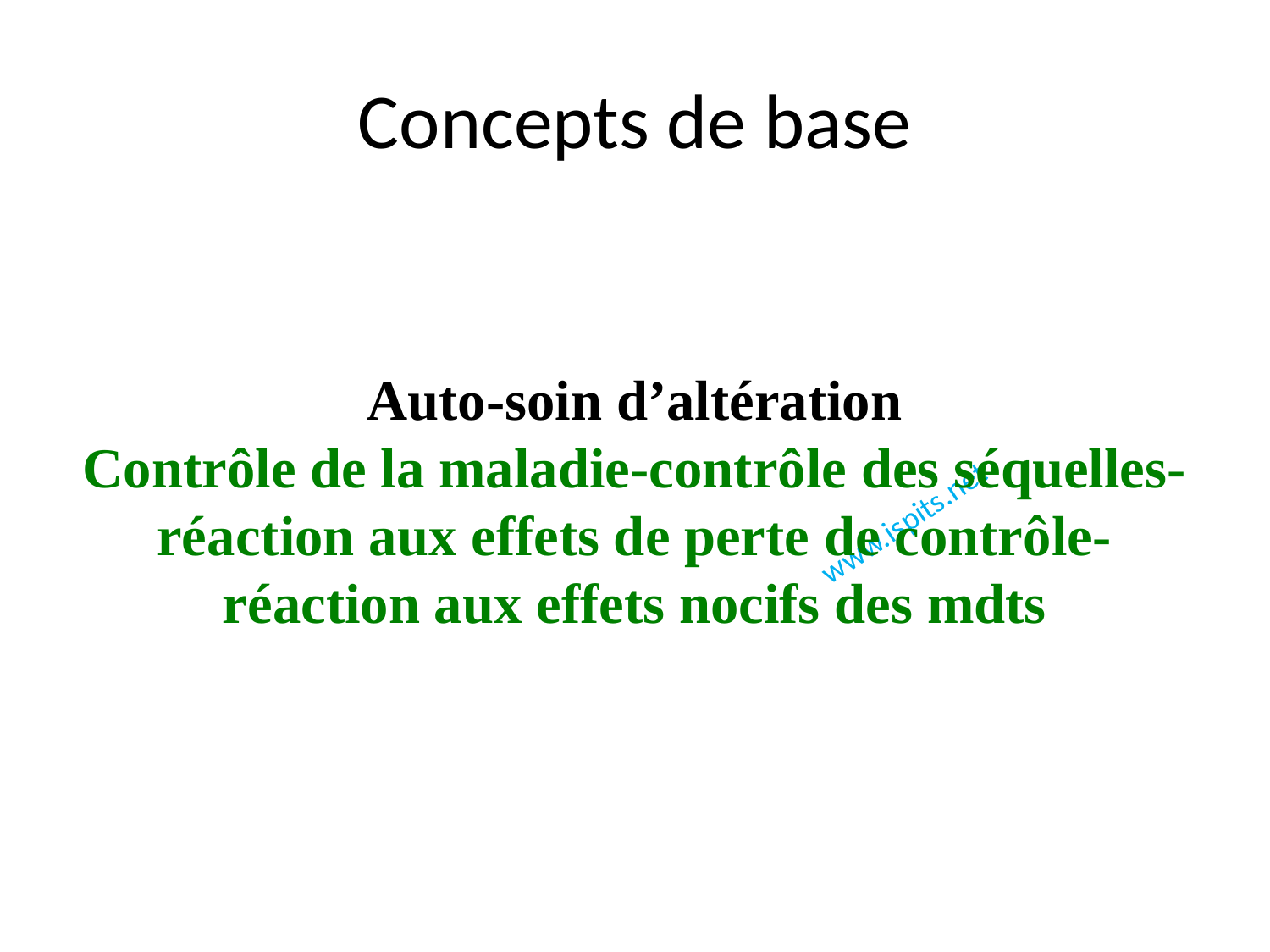

# Concepts de base

Auto-soin d’altération
Contrôle de la maladie-contrôle des séquelles-réaction aux effets de perte de contrôle-réaction aux effets nocifs des mdts